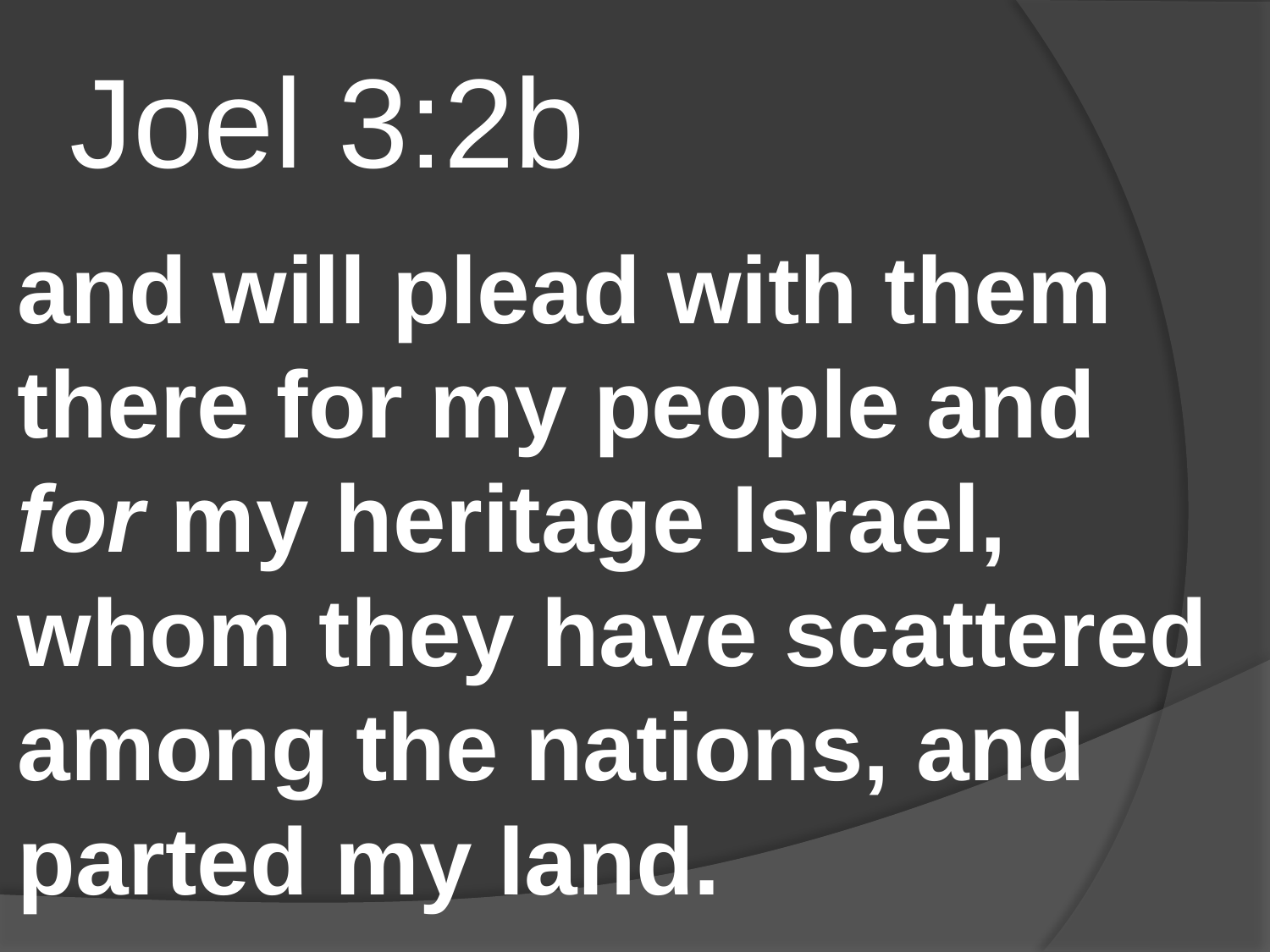

# Joel 3:2b
and will plead with them there for my people and for my heritage Israel, whom they have scattered among the nations, and parted my land.